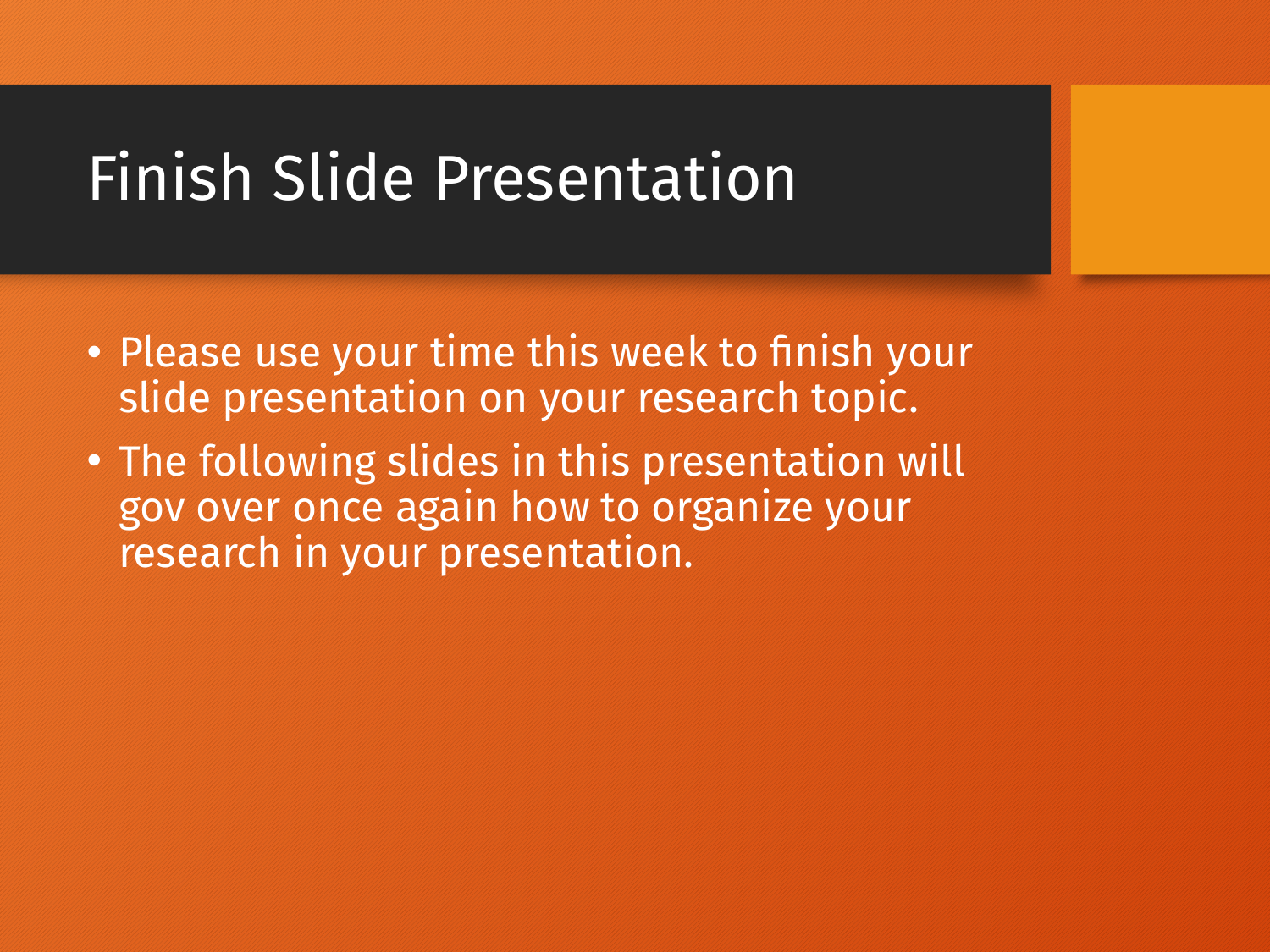

# Finish Slide Presentation
Please use your time this week to finish your slide presentation on your research topic.
The following slides in this presentation will gov over once again how to organize your research in your presentation.